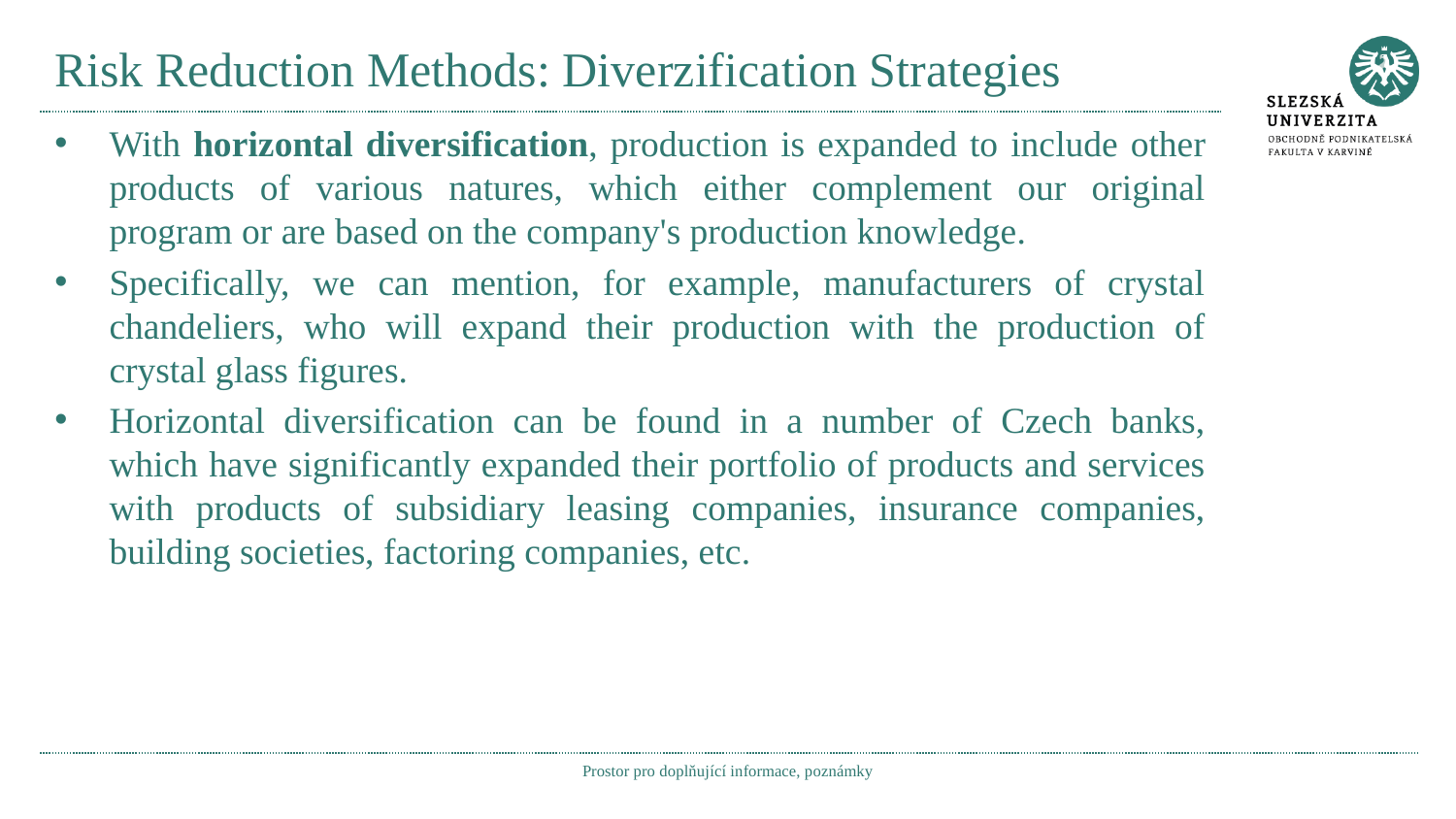

# Risk Reduction Methods: Diverzification Strategies
With horizontal diversification, production is expanded to include other products of various natures, which either complement our original program or are based on the company's production knowledge.
Specifically, we can mention, for example, manufacturers of crystal chandeliers, who will expand their production with the production of crystal glass figures.
Horizontal diversification can be found in a number of Czech banks, which have significantly expanded their portfolio of products and services with products of subsidiary leasing companies, insurance companies, building societies, factoring companies, etc.
Prostor pro doplňující informace, poznámky